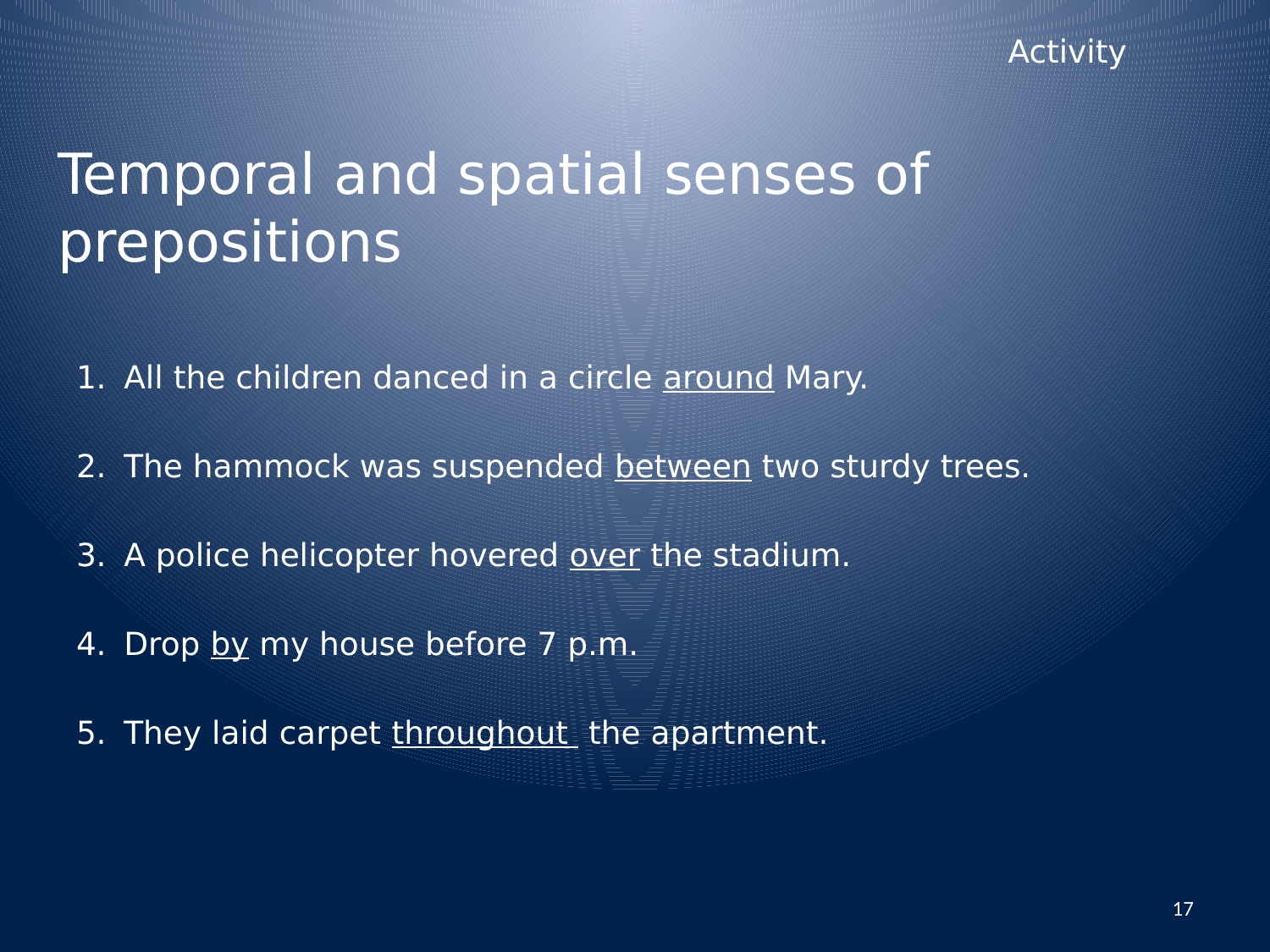

Activity
# Temporal and spatial senses of prepositions

All the children danced in a circle around Mary.

The hammock was suspended between two sturdy trees.

A police helicopter hovered over the stadium.

Drop by my house before 7 p.m.

They laid carpet throughout  the apartment.
17